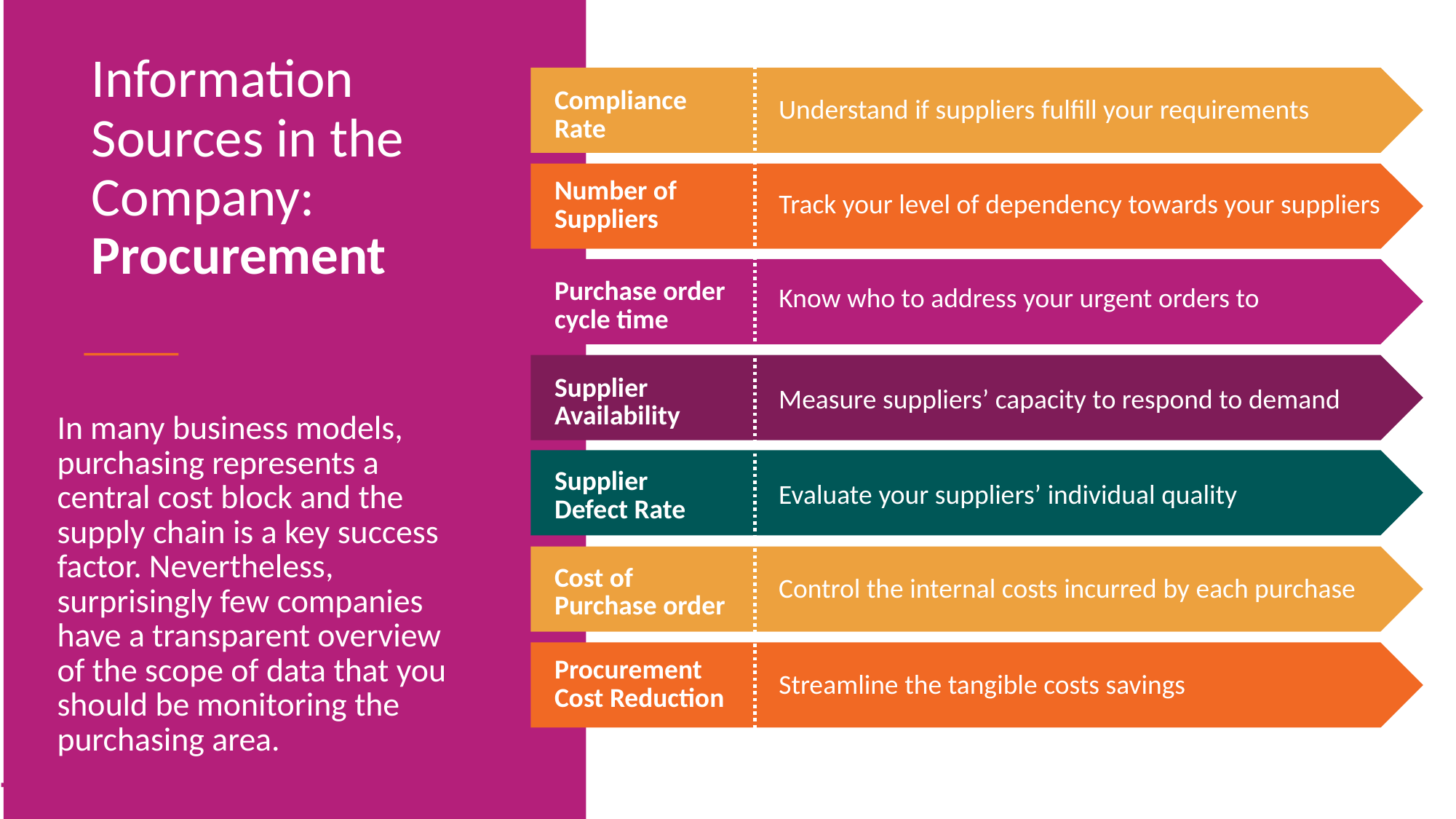

Information Sources in the Company: Procurement

Compliance Rate
Understand if suppliers fulfill your requirements

Number of
Suppliers
Track your level of dependency towards your suppliers

Purchase order
cycle time
Know who to address your urgent orders to

Supplier
Availability
Measure suppliers’ capacity to respond to demand
In many business models, purchasing represents a central cost block and the supply chain is a key success factor. Nevertheless, surprisingly few companies have a transparent overview of the scope of data that you should be monitoring the purchasing area.

Supplier
Defect Rate
Evaluate your suppliers’ individual quality

Cost of
Purchase order
Control the internal costs incurred by each purchase

Procurement
Cost Reduction
Streamline the tangible costs savings